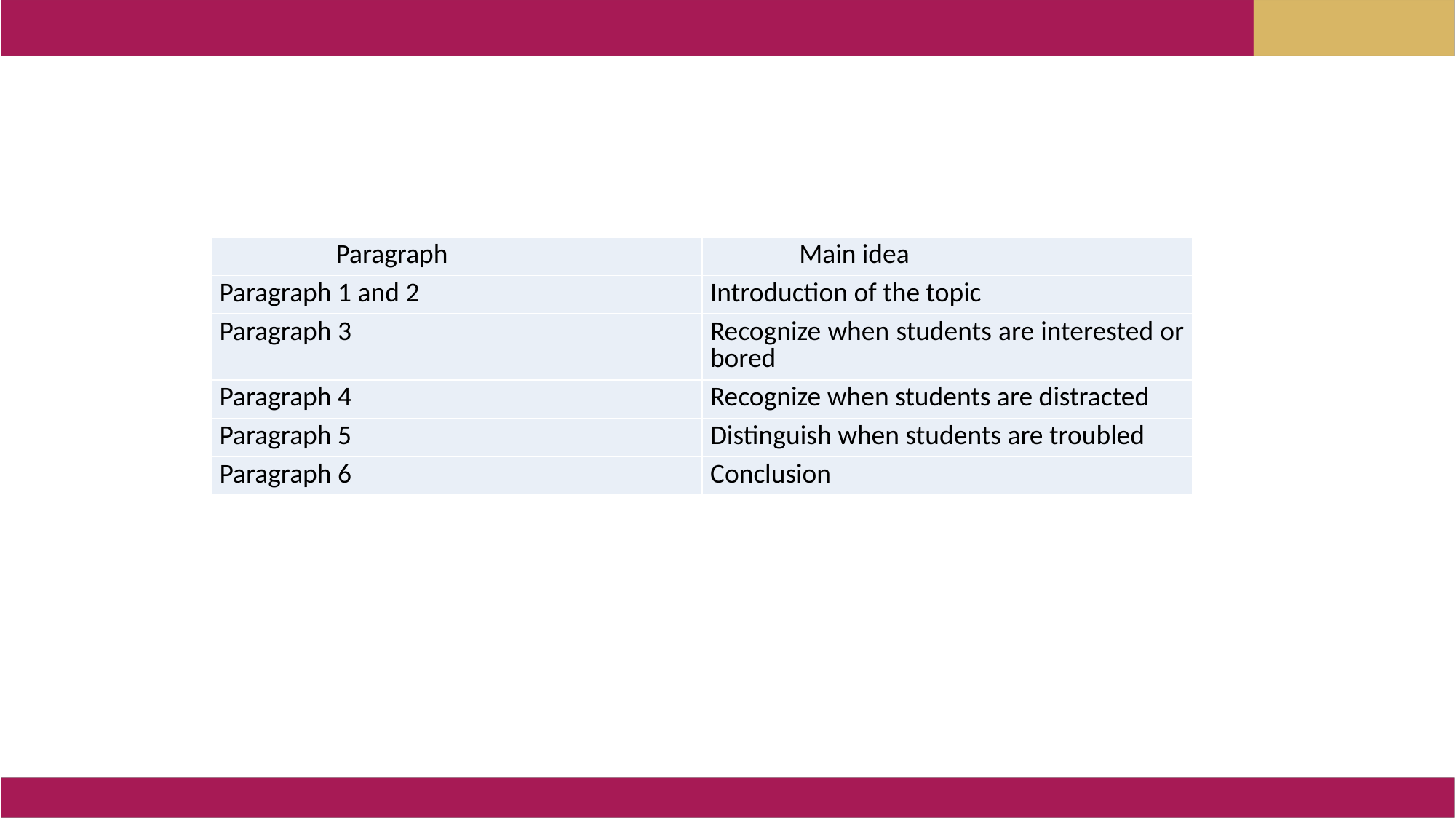

| Paragraph | Main idea |
| --- | --- |
| Paragraph 1 and 2 | Introduction of the topic |
| Paragraph 3 | Recognize when students are interested or bored |
| Paragraph 4 | Recognize when students are distracted |
| Paragraph 5 | Distinguish when students are troubled |
| Paragraph 6 | Conclusion |